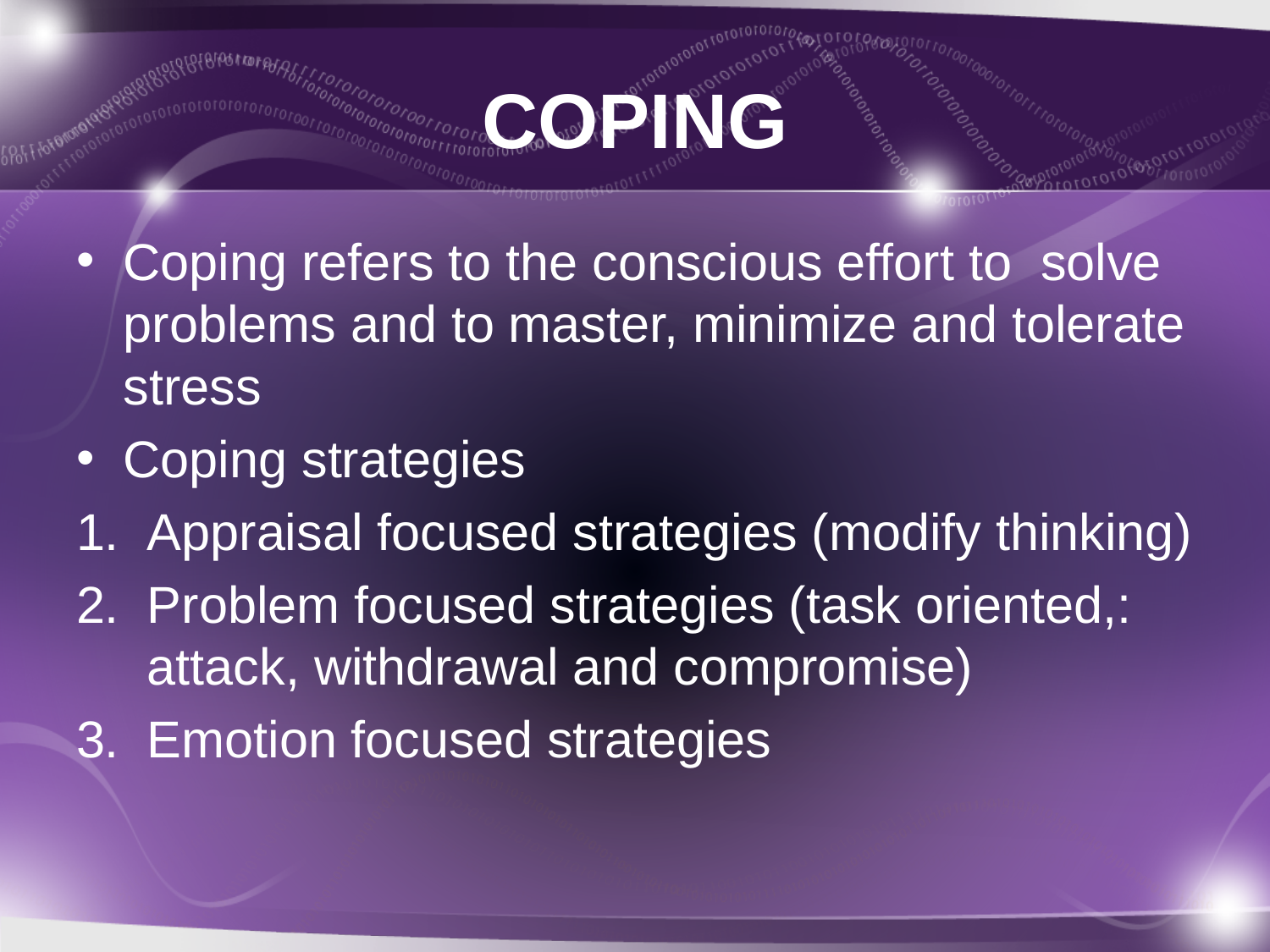

# COPING
Coping refers to the conscious effort to  solve problems and to master, minimize and tolerate stress
Coping strategies
Appraisal focused strategies (modify thinking)
Problem focused strategies (task oriented,: attack, withdrawal and compromise)
Emotion focused strategies